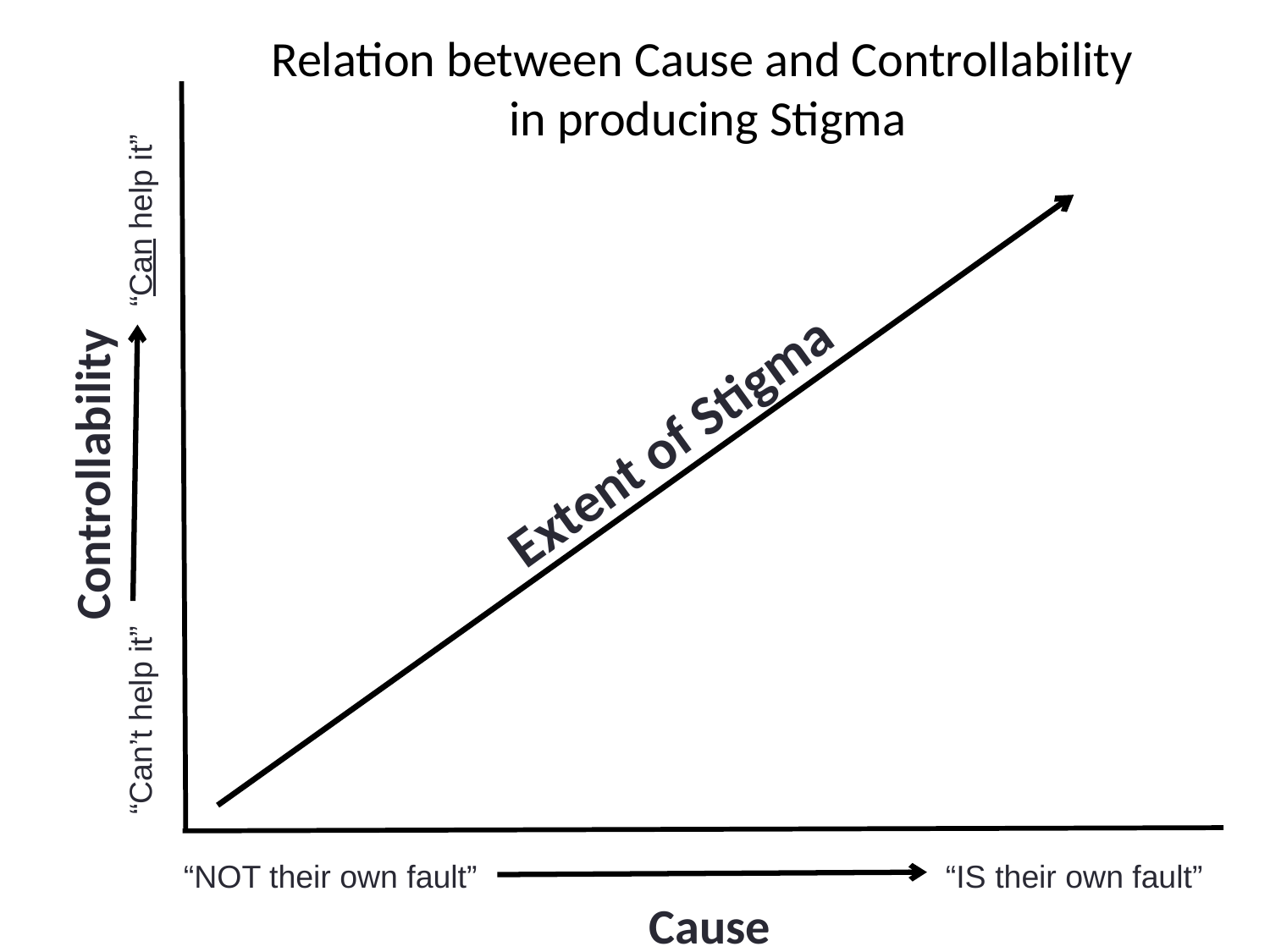

Extent of Stigma
Controllability
“Can’t help it”	 		“Can help it”

“NOT their own fault” 				“IS their own fault”
Cause

# Relation between Cause and Controllability in producing Stigma